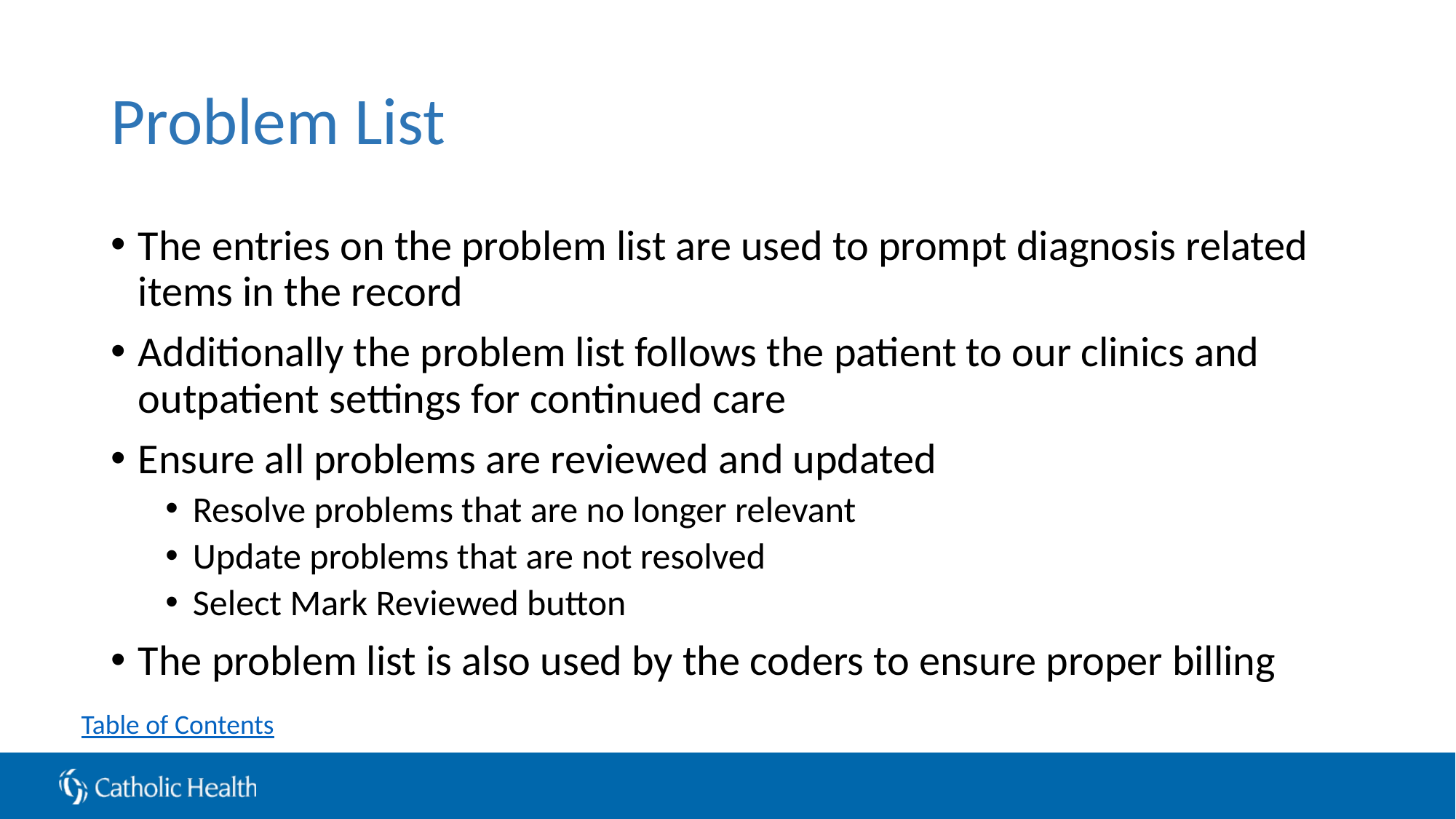

# Problem List
The entries on the problem list are used to prompt diagnosis related items in the record
Additionally the problem list follows the patient to our clinics and outpatient settings for continued care
Ensure all problems are reviewed and updated
Resolve problems that are no longer relevant
Update problems that are not resolved
Select Mark Reviewed button
The problem list is also used by the coders to ensure proper billing